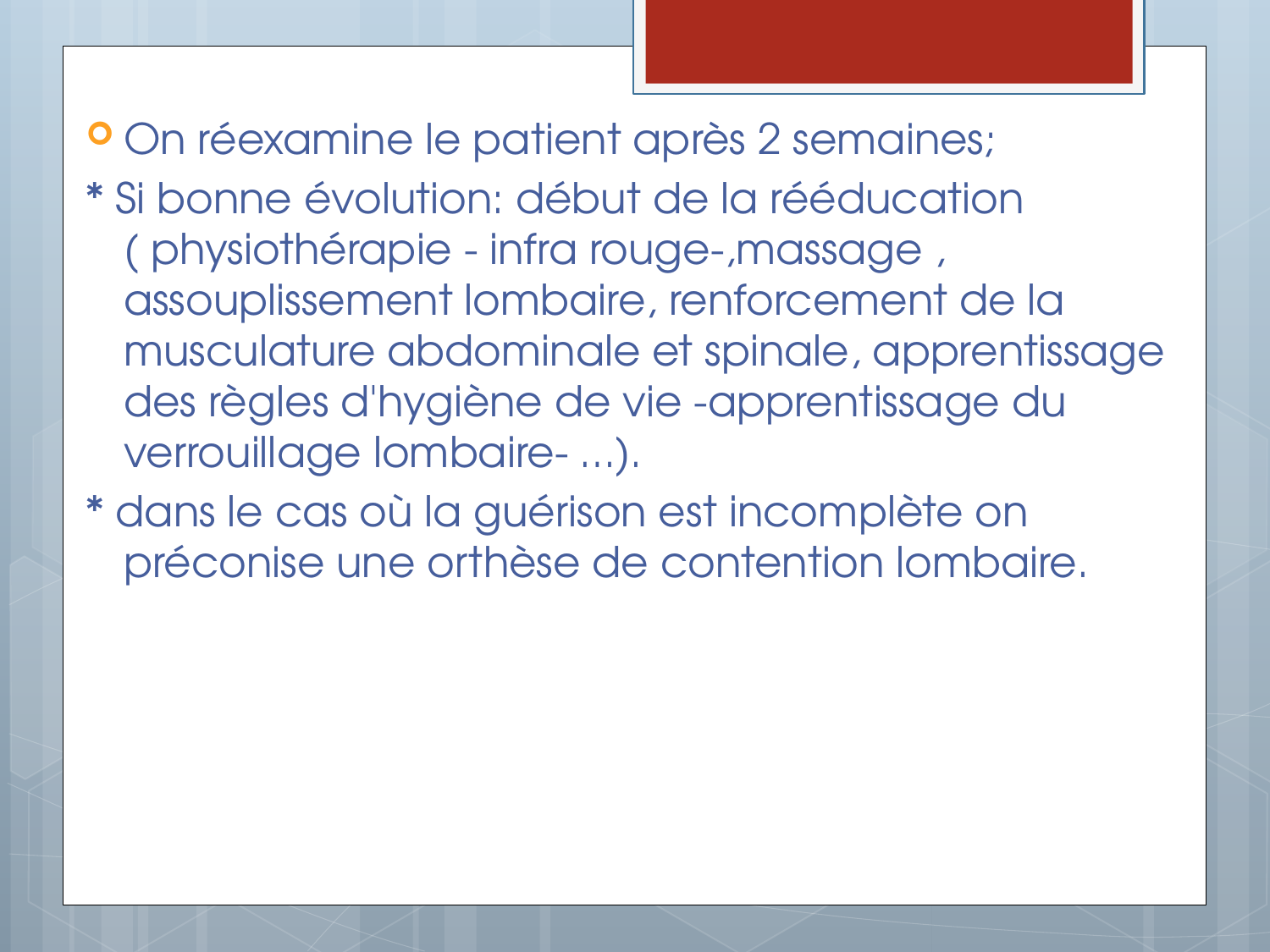

On réexamine le patient après 2 semaines;
* Si bonne évolution: début de la rééducation ( physiothérapie - infra rouge-,massage , assouplissement lombaire, renforcement de la musculature abdominale et spinale, apprentissage  des règles d'hygiène de vie -apprentissage du verrouillage lombaire- …).
* dans le cas où la guérison est incomplète on préconise une orthèse de contention lombaire.